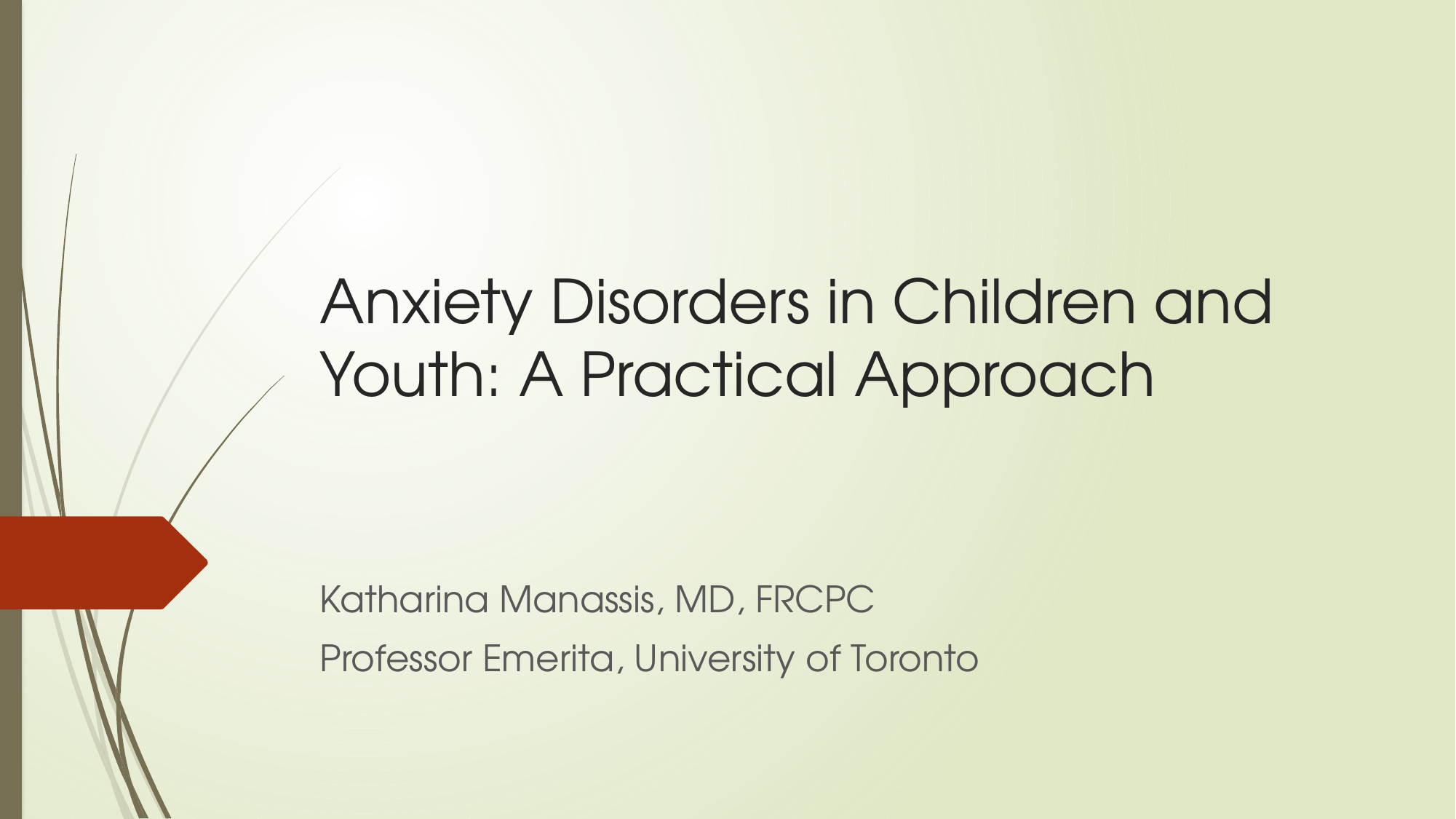

# Anxiety Disorders in Children and Youth: A Practical Approach
Katharina Manassis, MD, FRCPC
Professor Emerita, University of Toronto